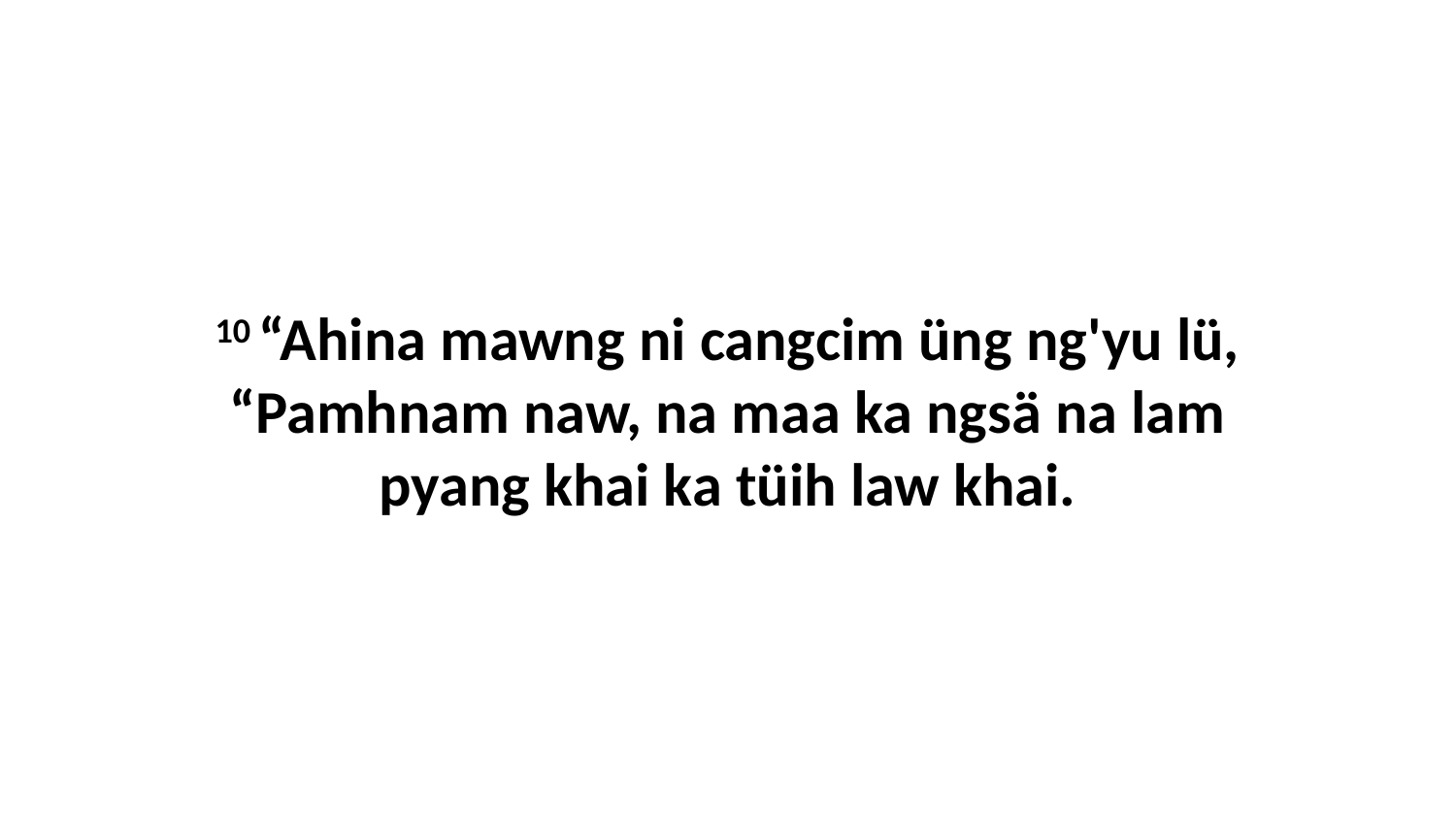

10 “Ahina mawng ni cangcim üng ng'yu lü, “Pamhnam naw, na maa ka ngsä na lam pyang khai ka tüih law khai.